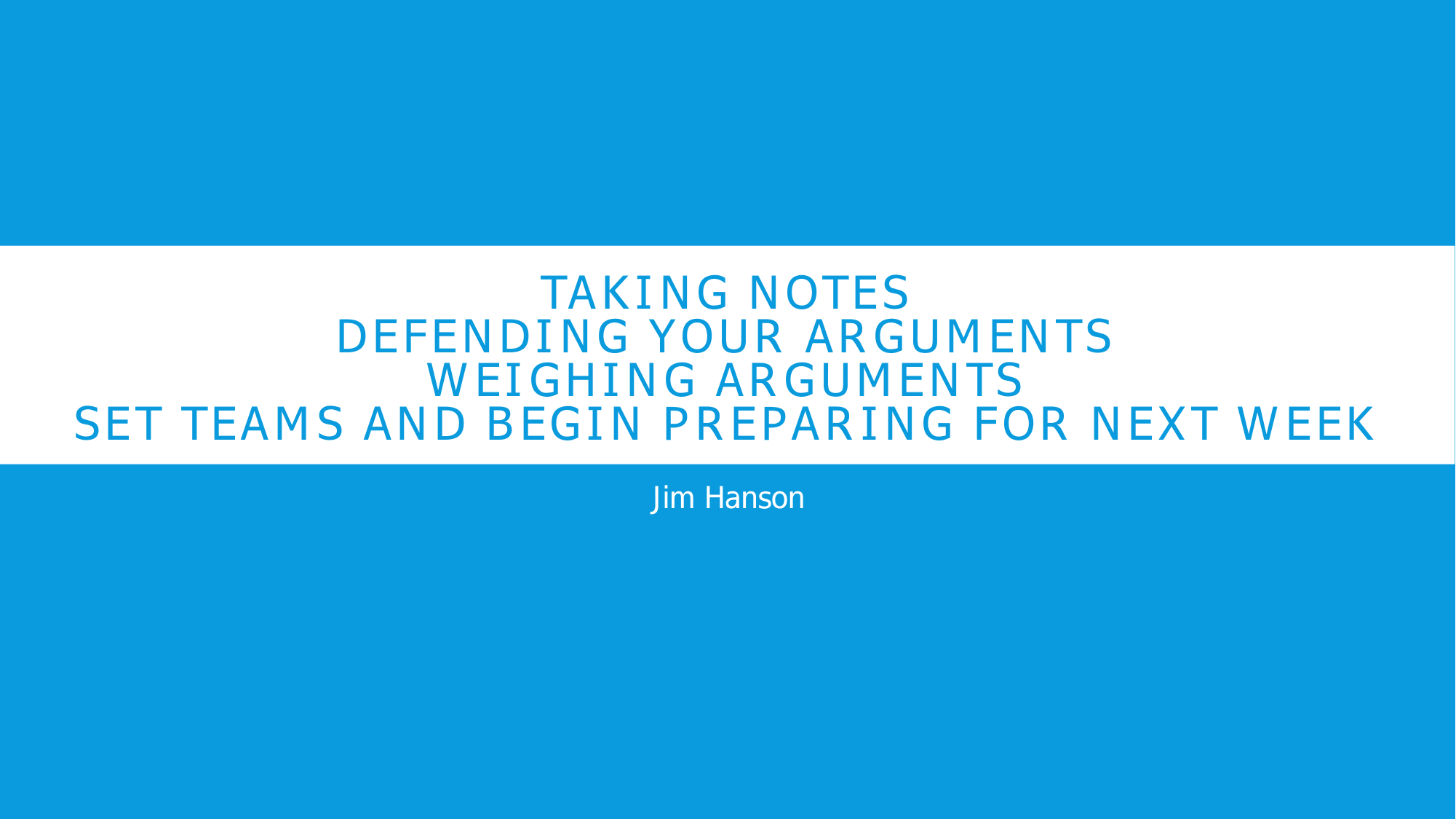

# TAKING NOTES DEFENDING YOUR ARGUMENTS WEIGHING ARGUMENTS SET TEAMS AND BEGIN PREPARING FOR NEXT WEEK
Jim Hanson